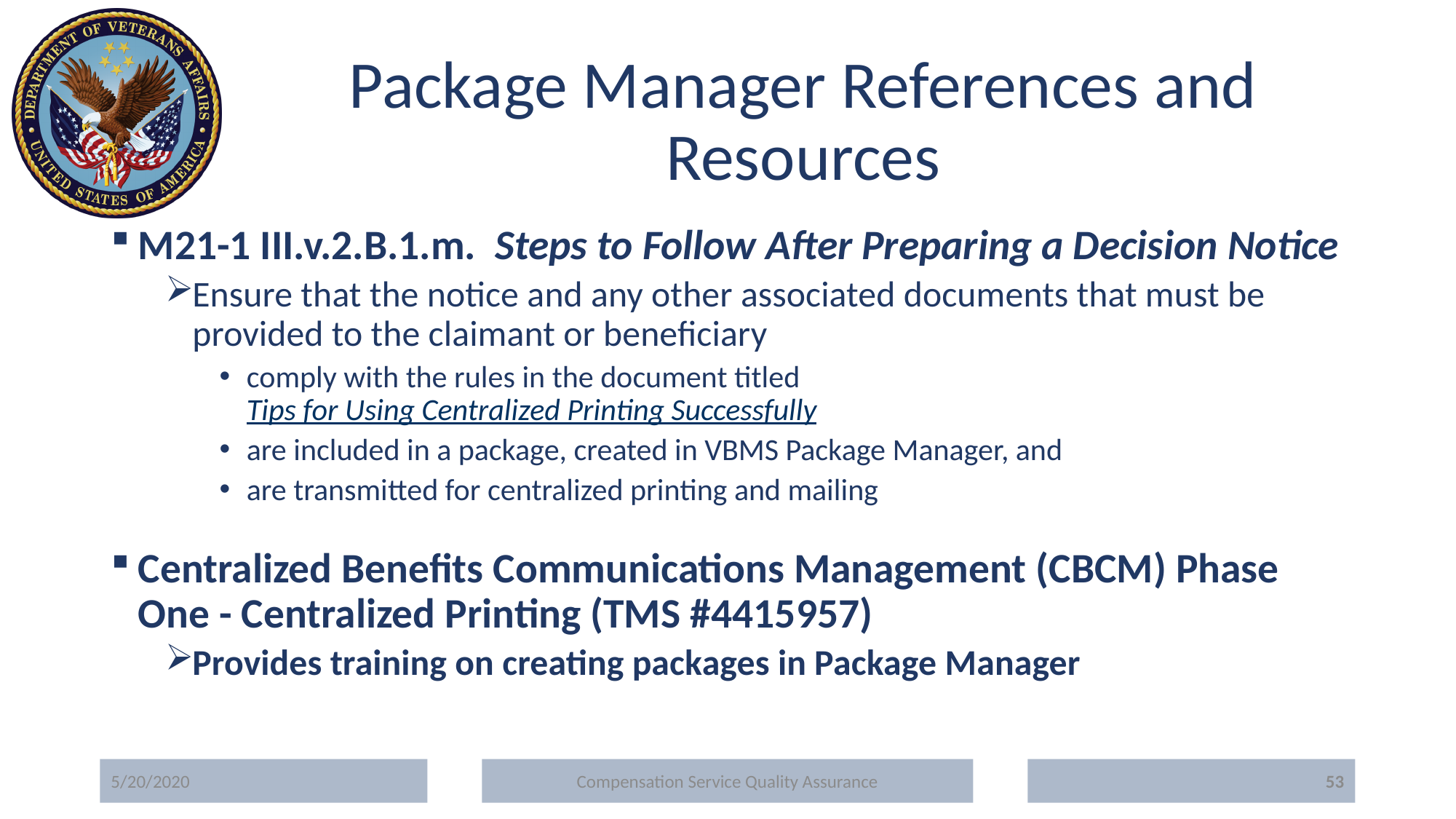

# Package Manager References and Resources
M21-1 III.v.2.B.1.m.  Steps to Follow After Preparing a Decision Notice
Ensure that the notice and any other associated documents that must be provided to the claimant or beneficiary
comply with the rules in the document titled Tips for Using Centralized Printing Successfully
are included in a package, created in VBMS Package Manager, and
are transmitted for centralized printing and mailing

Centralized Benefits Communications Management (CBCM) Phase One - Centralized Printing (TMS #4415957)
Provides training on creating packages in Package Manager

5/20/2020
Compensation Service Quality Assurance
53